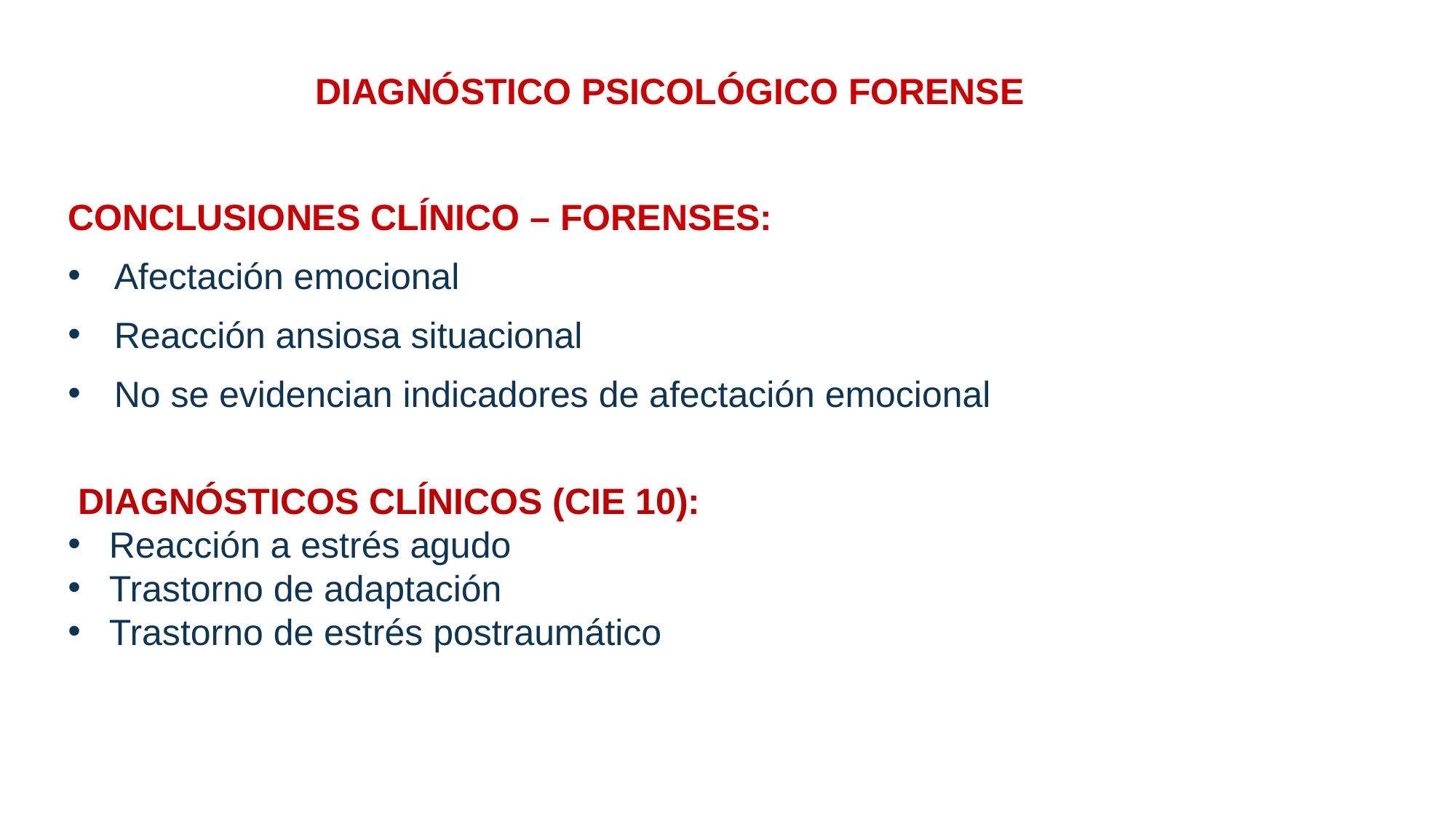

DIAGNÓSTICO PSICOLÓGICO FORENSE

CONCLUSIONES CLÍNICO – FORENSES:
  Afectación emocional
  Reacción ansiosa situacional
  No se evidencian indicadores de afectación emocional

 DIAGNÓSTICOS CLÍNICOS (CIE 10):
Reacción a estrés agudo
Trastorno de adaptación
Trastorno de estrés postraumático